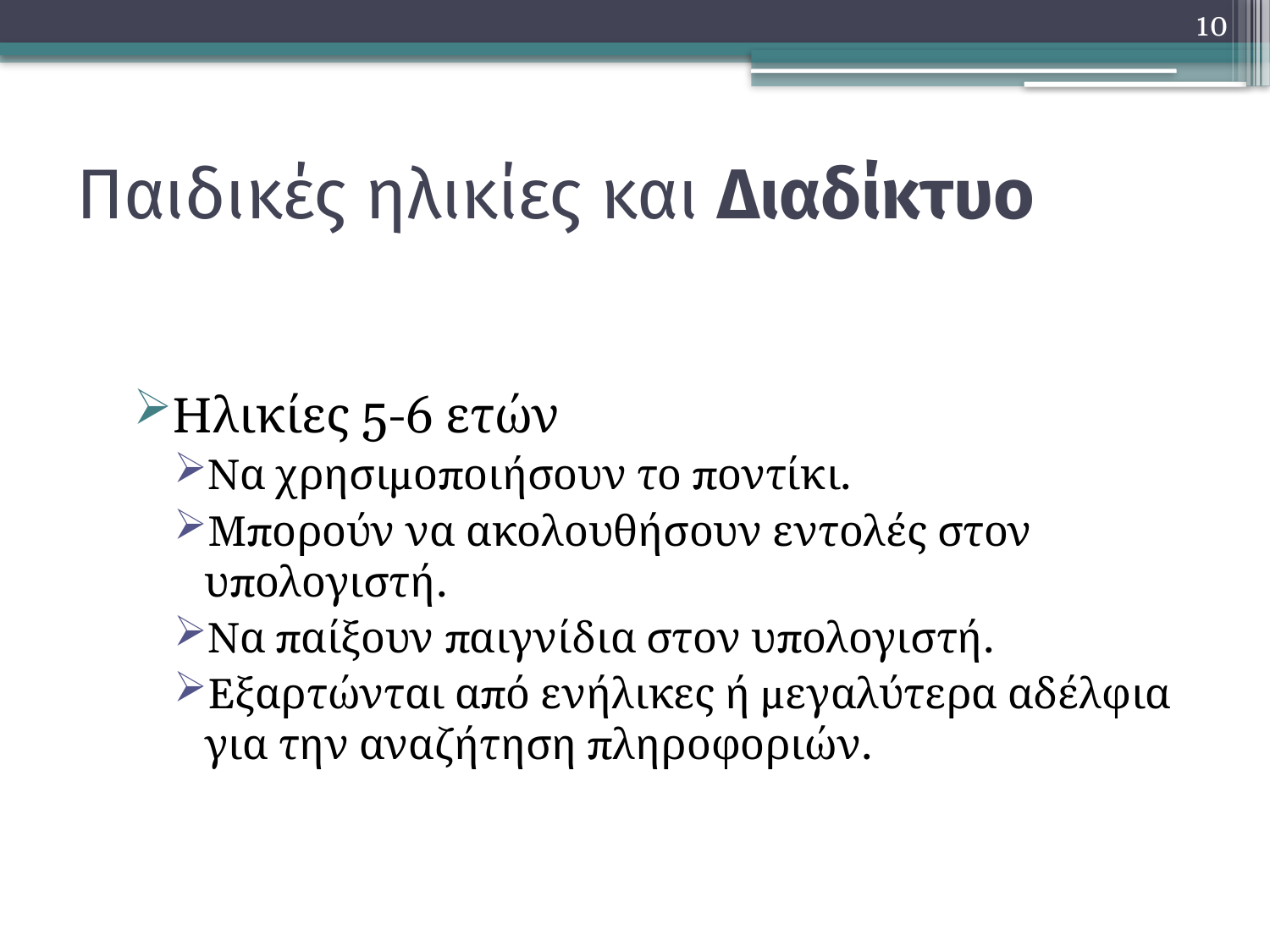

10
# Παιδικές ηλικίες και Διαδίκτυο

Ηλικίες 5-6 ετών
Να χρησιμοποιήσουν το ποντίκι.
Μπορούν να ακολουθήσουν εντολές στον υπολογιστή.
Να παίξουν παιγνίδια στον υπολογιστή.
Εξαρτώνται από ενήλικες ή μεγαλύτερα αδέλφια για την αναζήτηση πληροφοριών.